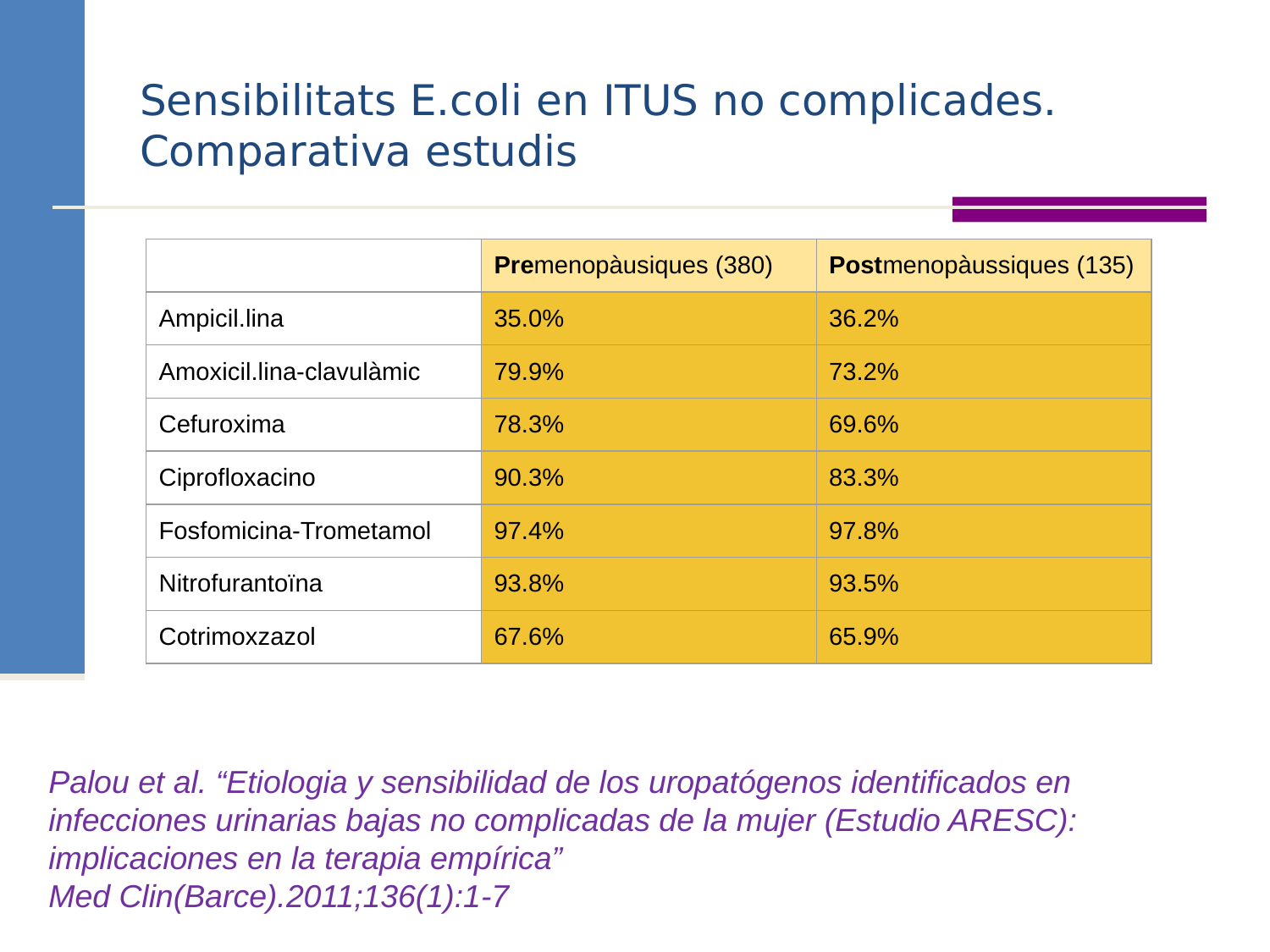

# Sensibilitats E.coli en ITUS no complicades. Comparativa estudis

|  | Premenopàusiques (380) | Postmenopàussiques (135) |
| --- | --- | --- |
| Ampicil.lina | 35.0% | 36.2% |
| Amoxicil.lina-clavulàmic | 79.9% | 73.2% |
| Cefuroxima | 78.3% | 69.6% |
| Ciprofloxacino | 90.3% | 83.3% |
| Fosfomicina-Trometamol | 97.4% | 97.8% |
| Nitrofurantoïna | 93.8% | 93.5% |
| Cotrimoxzazol | 67.6% | 65.9% |
Palou et al. “Etiologia y sensibilidad de los uropatógenos identificados en infecciones urinarias bajas no complicadas de la mujer (Estudio ARESC): implicaciones en la terapia empírica”
Med Clin(Barce).2011;136(1):1-7